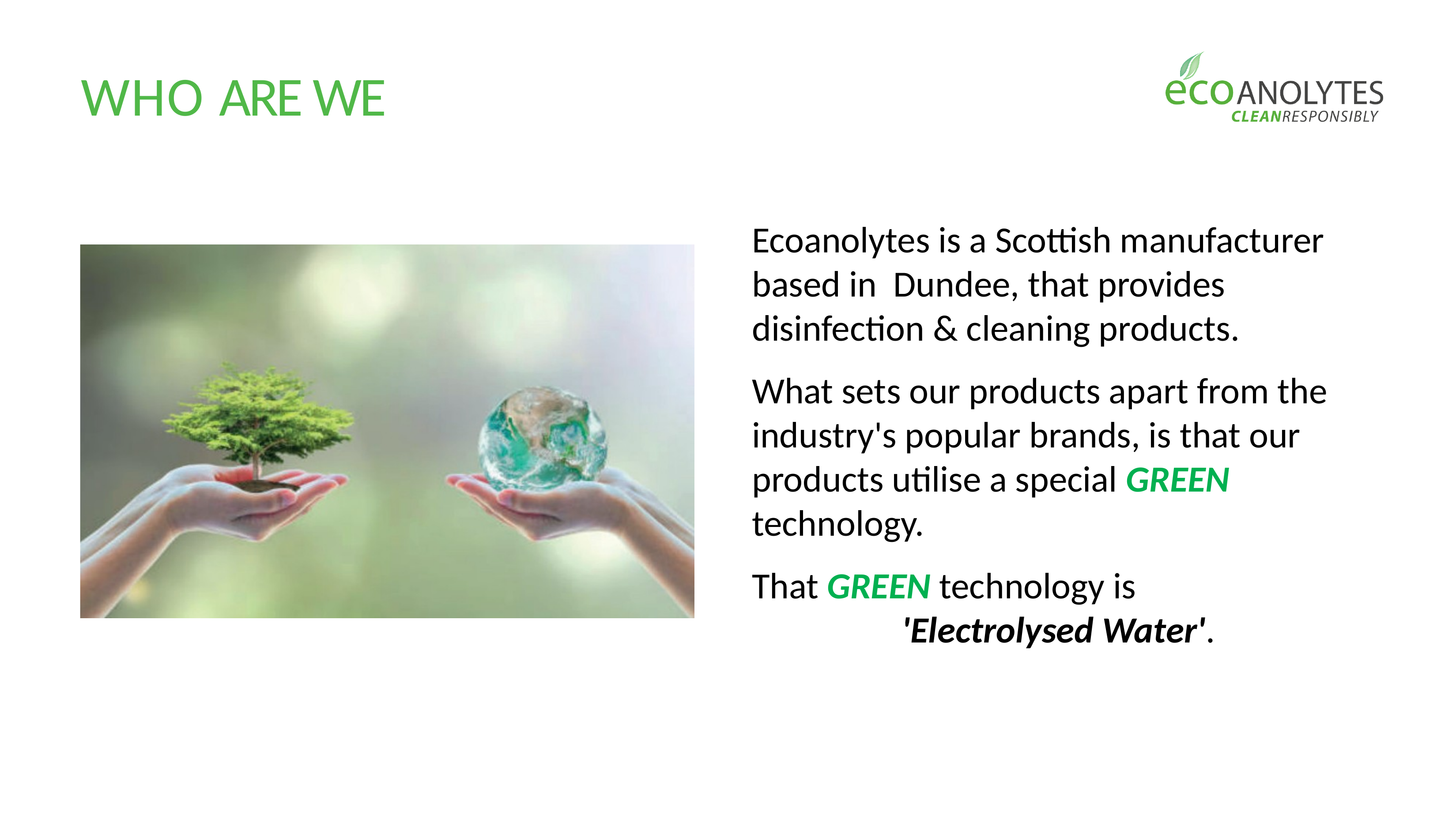

WHO ARE WE
Ecoanolytes is a Scottish manufacturer based in  Dundee, that provides disinfection & cleaning products.
What sets our products apart from the industry's popular brands, is that our products utilise a special GREEN technology.
That GREEN technology is
'Electrolysed Water'.